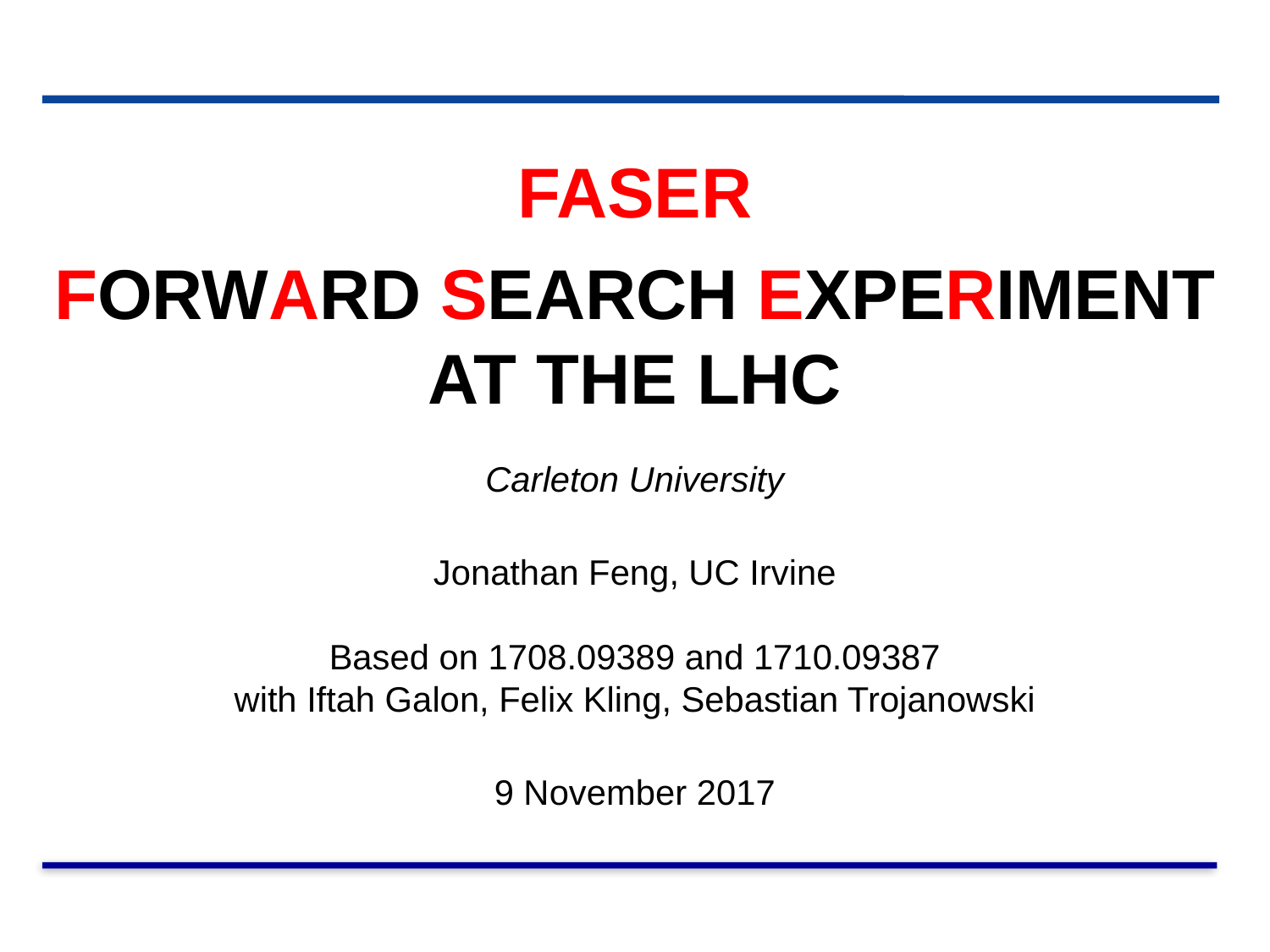

FASER

FORWARD SEARCH EXPERIMENT AT THE LHC
Carleton University

Jonathan Feng, UC Irvine

Based on 1708.09389 and 1710.09387
with Iftah Galon, Felix Kling, Sebastian Trojanowski

9 November 2017